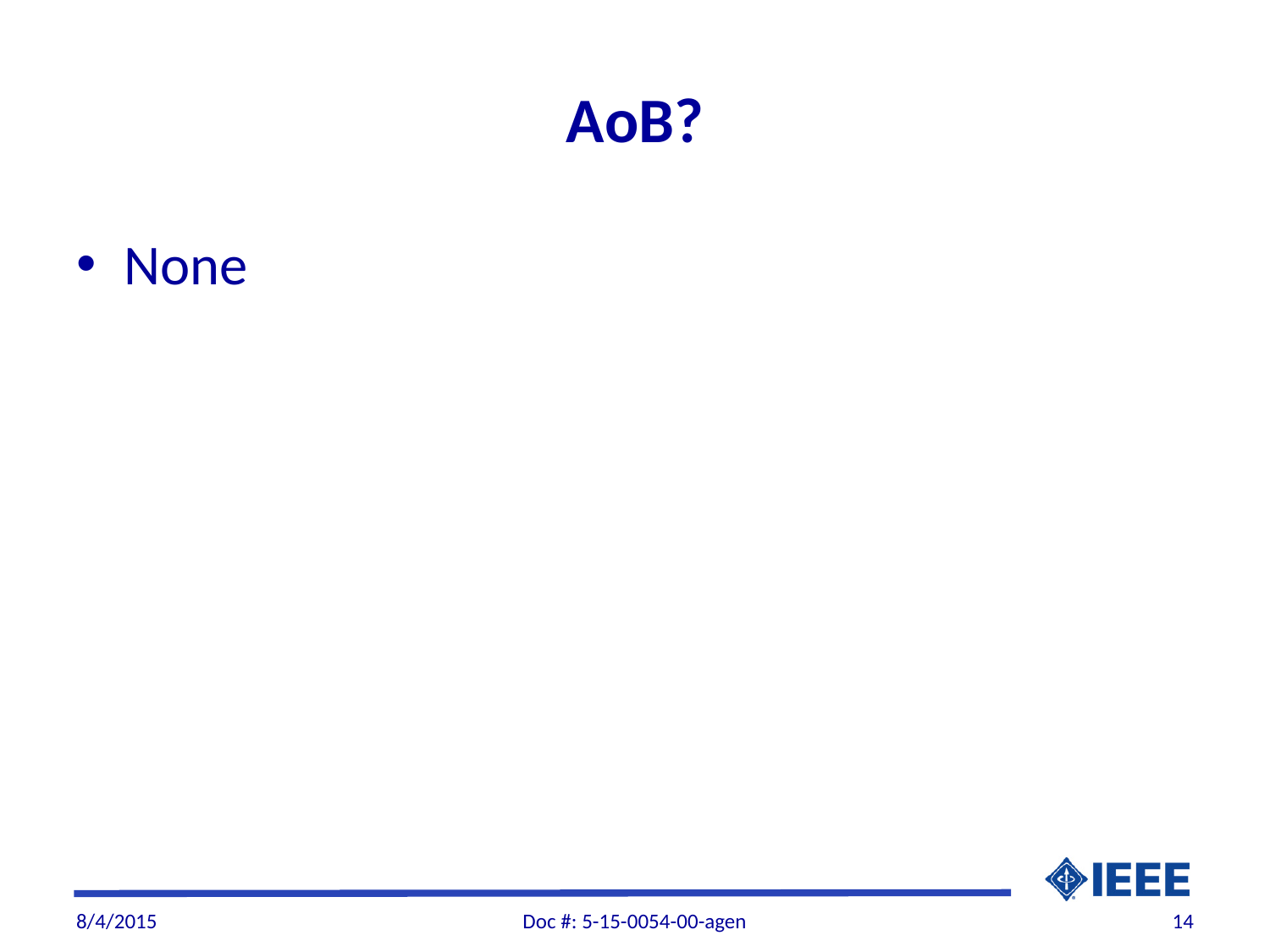

# AoB?
None
8/4/2015
Doc #: 5-15-0054-00-agen
14